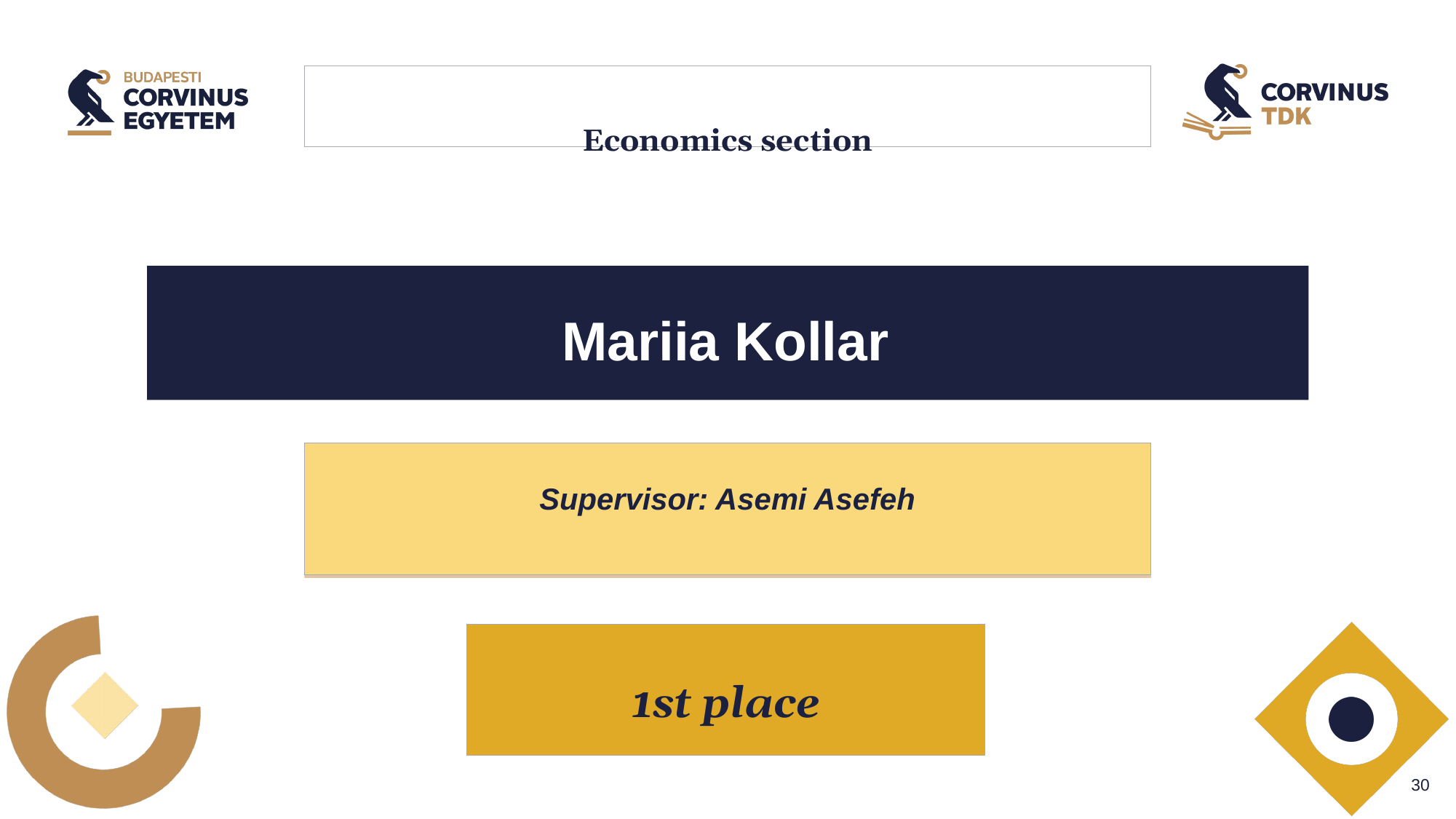

# Economics section
Mariia Kollar

Supervisor: Asemi Asefeh

1st place